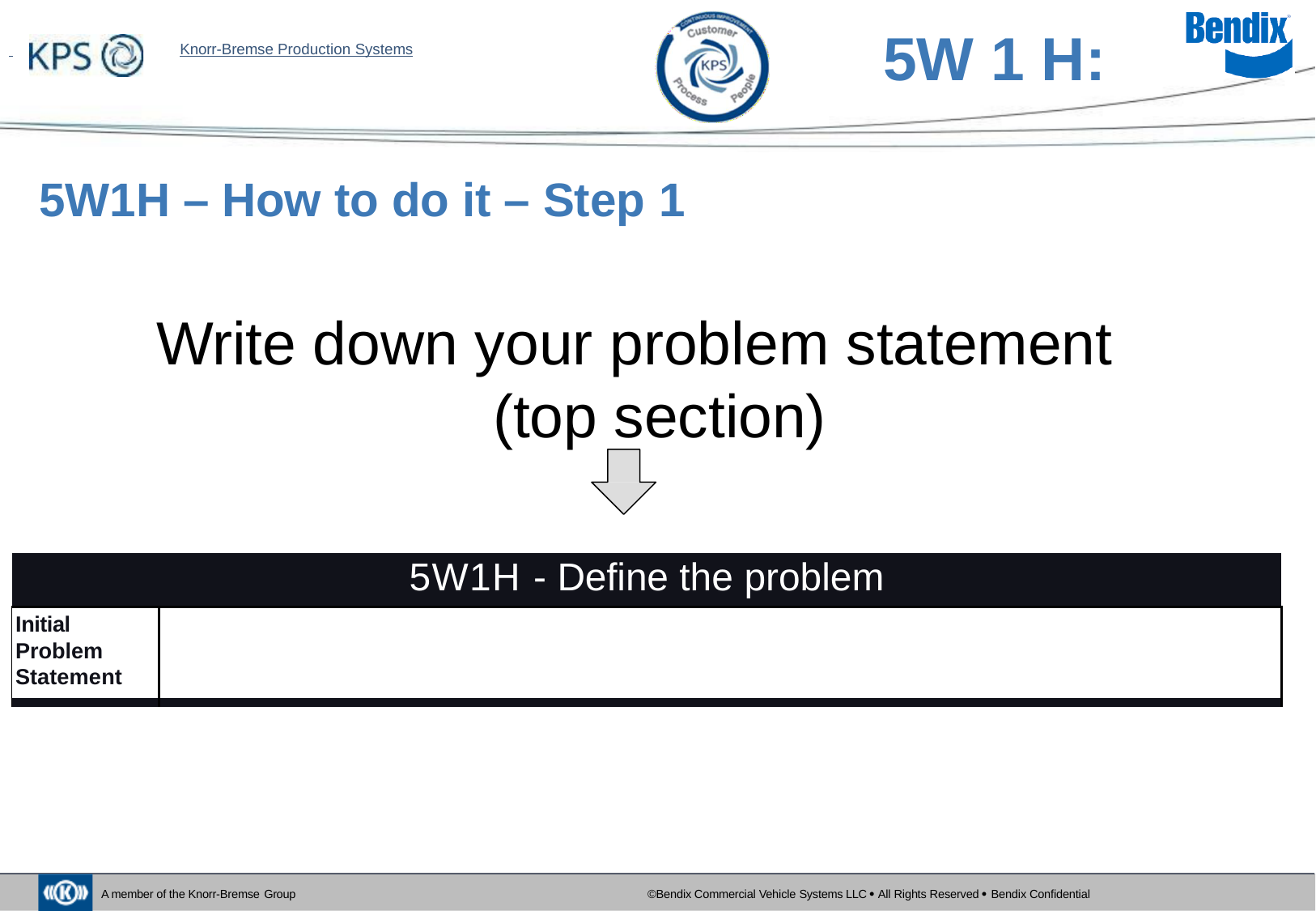

# 5W 1 H:

 	Knorr-Bremse Production Systems
5W1H – How to do it – Step 1

Write down your problem statement  (top section)

| 5W1H - Define the problem |  |
| --- | --- |
| Initial Problem Statement |  |
©Bendix Commercial Vehicle Systems LLC • All Rights Reserved • Bendix Confidential
A member of the Knorr-Bremse Group